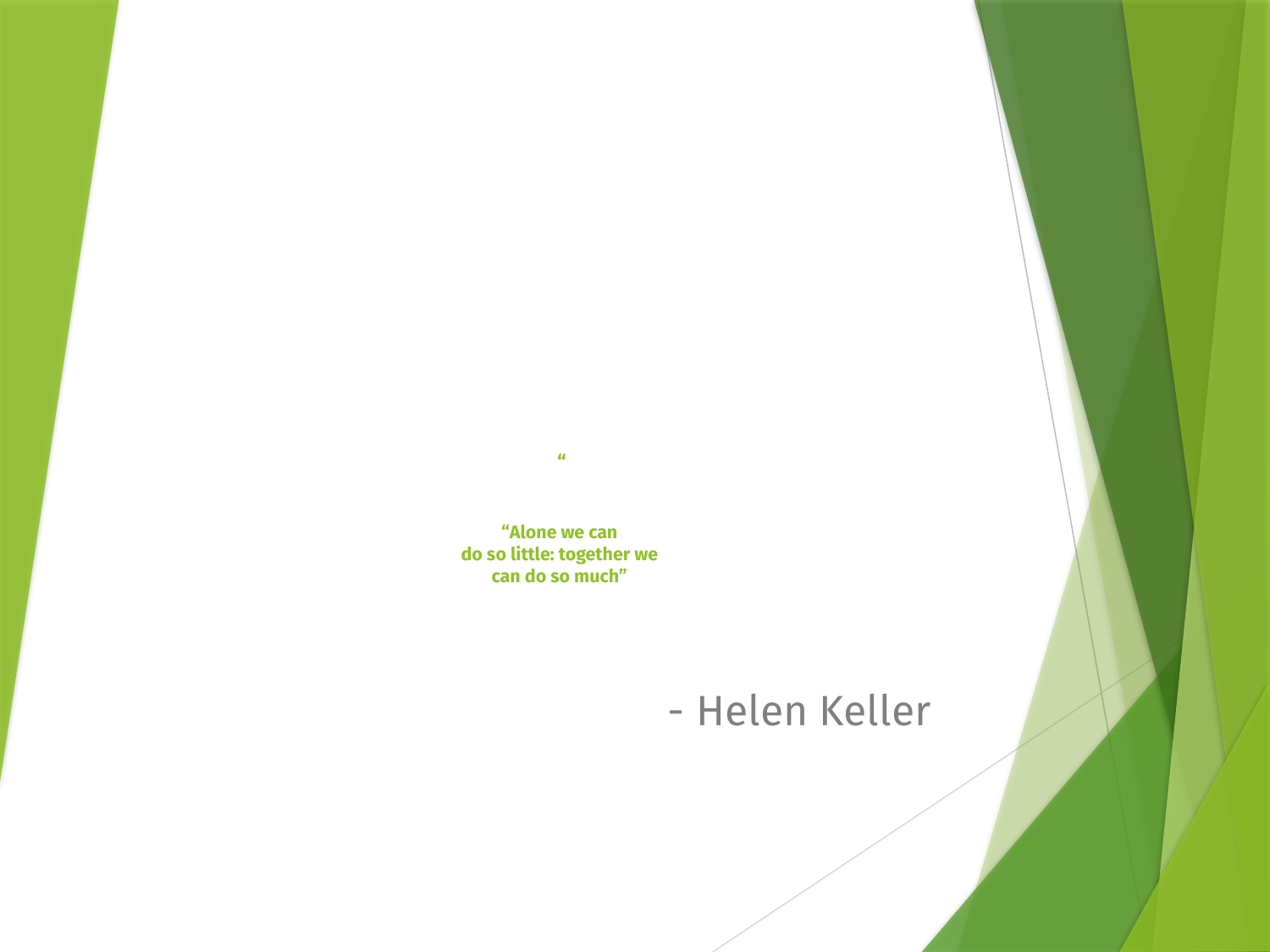

# “ “Alone we can do so little: together we can do so much”
- Helen Keller